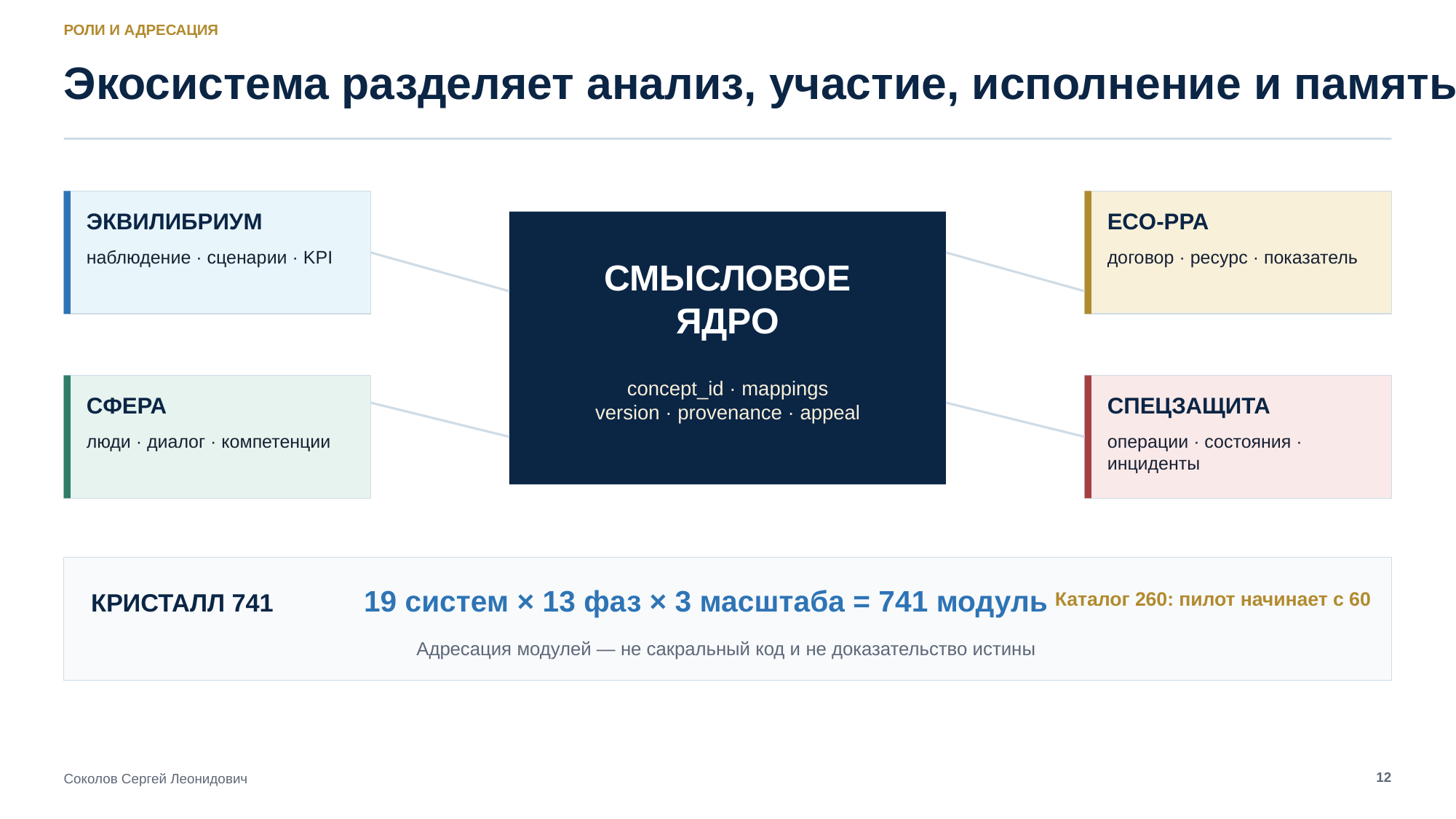

РОЛИ И АДРЕСАЦИЯ
Экосистема разделяет анализ, участие, исполнение и память

ЭКВИЛИБРИУМ
ECO-PPA

наблюдение · сценарии · KPI
договор · ресурс · показатель

СМЫСЛОВОЕ
ЯДРО

concept_id · mappings
version · provenance · appeal

СФЕРА
СПЕЦЗАЩИТА

люди · диалог · компетенции
операции · состояния · инциденты

19 систем × 13 фаз × 3 масштаба = 741 модуль
КРИСТАЛЛ 741
Каталог 260: пилот начинает с 60
Адресация модулей — не сакральный код и не доказательство истины
12
Соколов Сергей Леонидович